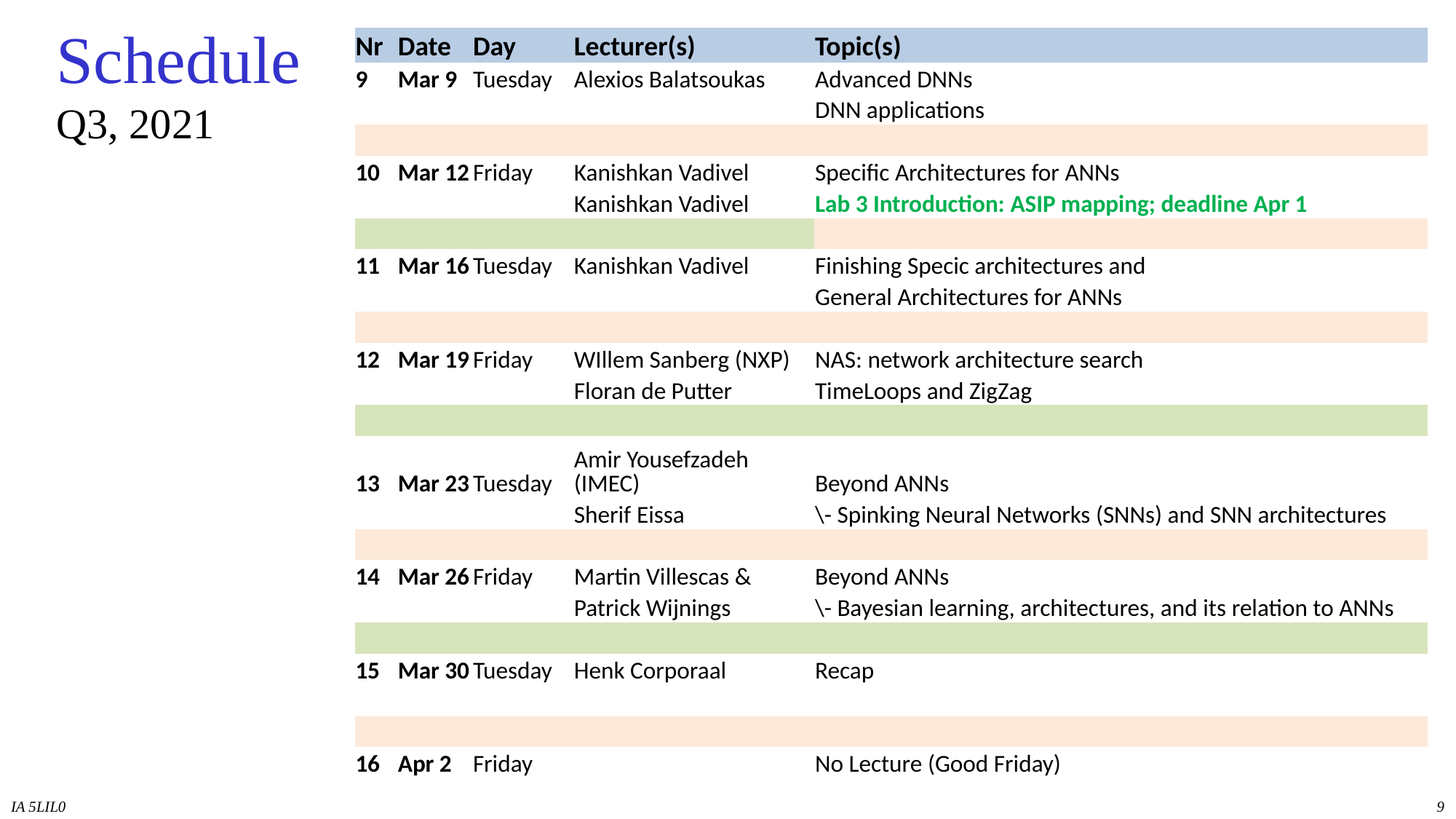

# Schedule Q3, 2021
| Nr | Date | Day | Lecturer(s) | Topic(s) |
| --- | --- | --- | --- | --- |
| 9 | Mar 9 | Tuesday | Alexios Balatsoukas | Advanced DNNs |
|  |  |  |  | DNN applications |
|  |  |  |  |  |
| 10 | Mar 12 | Friday | Kanishkan Vadivel | Specific Architectures for ANNs |
|  |  |  | Kanishkan Vadivel | Lab 3 Introduction: ASIP mapping; deadline Apr 1 |
|  |  |  |  |  |
| 11 | Mar 16 | Tuesday | Kanishkan Vadivel | Finishing Specic architectures and |
|  |  |  |  | General Architectures for ANNs |
|  |  |  |  |  |
| 12 | Mar 19 | Friday | WIllem Sanberg (NXP) | NAS: network architecture search |
|  |  |  | Floran de Putter | TimeLoops and ZigZag |
|  |  |  |  |  |
| 13 | Mar 23 | Tuesday | Amir Yousefzadeh (IMEC) | Beyond ANNs |
|  |  |  | Sherif Eissa | \- Spinking Neural Networks (SNNs) and SNN architectures |
|  |  |  |  |  |
| 14 | Mar 26 | Friday | Martin Villescas & | Beyond ANNs |
|  |  |  | Patrick Wijnings | \- Bayesian learning, architectures, and its relation to ANNs |
|  |  |  |  |  |
| 15 | Mar 30 | Tuesday | Henk Corporaal | Recap |
|  |  |  |  |  |
|  |  |  |  |  |
| 16 | Apr 2 | Friday |  | No Lecture (Good Friday) |
IA 5LIL0
9